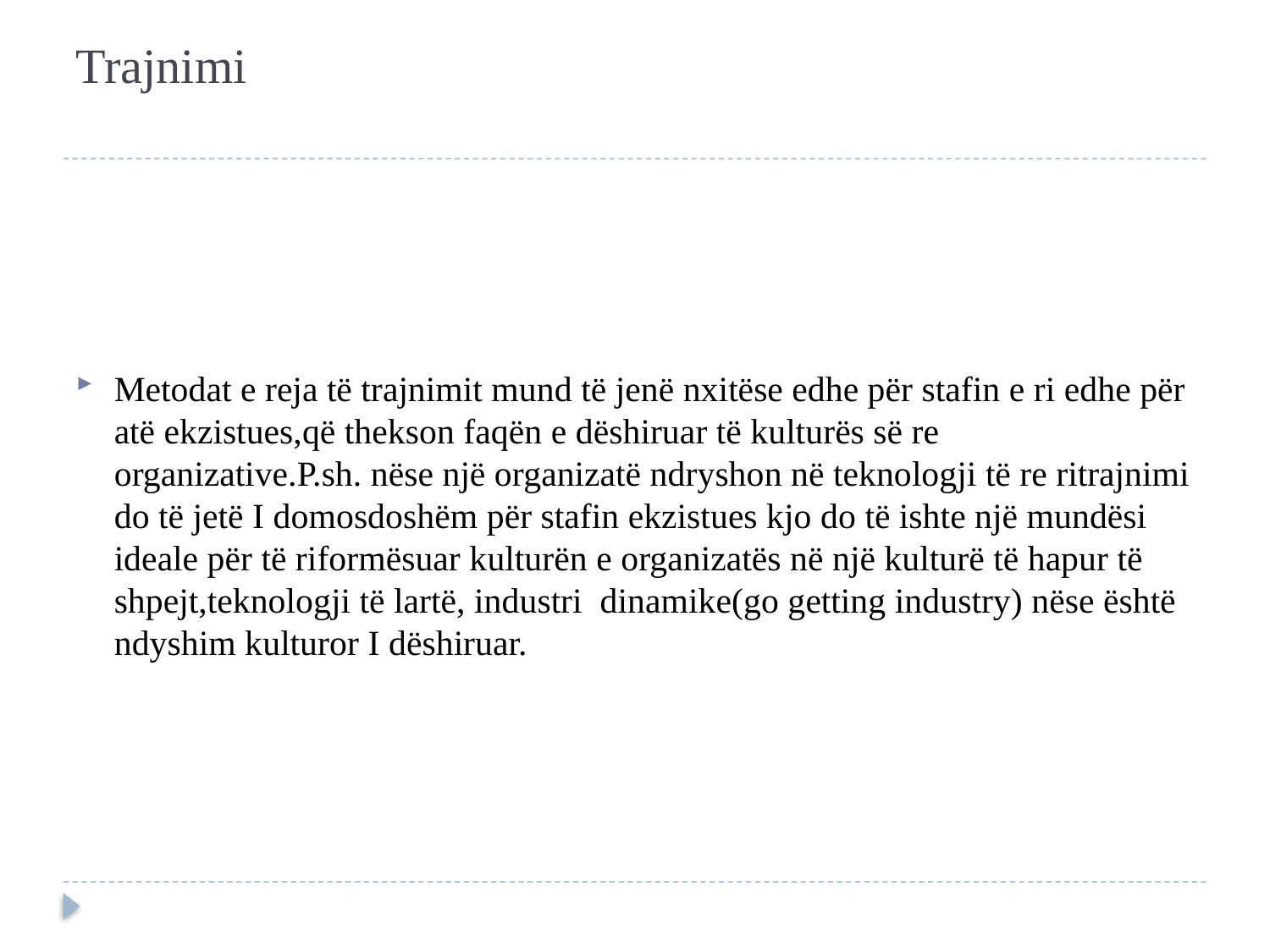

# Trajnimi
Metodat e reja të trajnimit mund të jenë nxitëse edhe për stafin e ri edhe për atë ekzistues,që thekson faqën e dëshiruar të kulturës së re organizative.P.sh. nëse një organizatë ndryshon në teknologji të re ritrajnimi do të jetë I domosdoshëm për stafin ekzistues kjo do të ishte një mundësi ideale për të riformësuar kulturën e organizatës në një kulturë të hapur të shpejt,teknologji të lartë, industri  dinamike(go getting industry) nëse është ndyshim kulturor I dëshiruar.